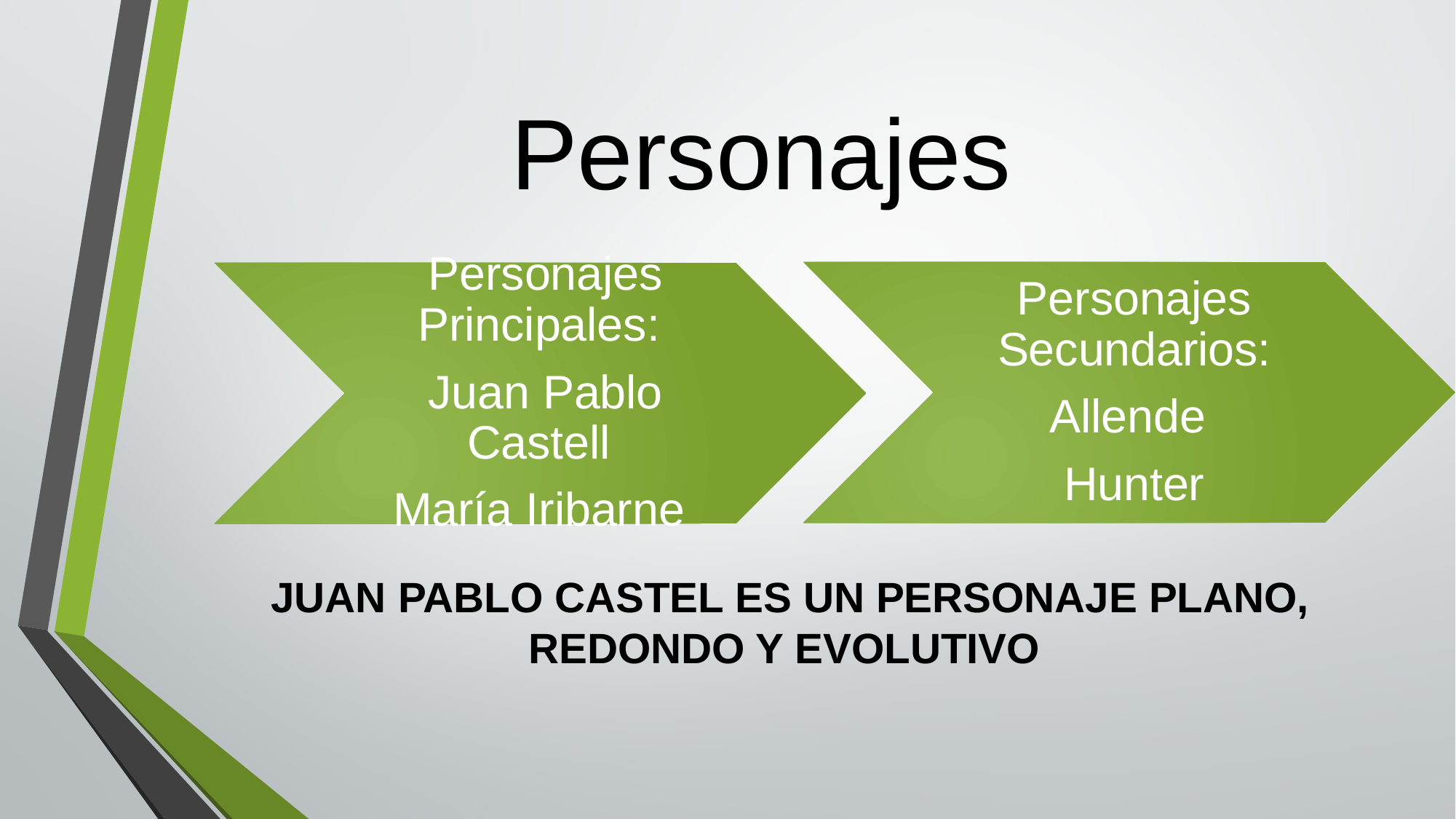

# Personajes
Personajes Principales:
Juan Pablo Castell
María Iribarne
Personajes Secundarios:
Allende
Hunter
JUAN PABLO CASTEL ES UN PERSONAJE PLANO, REDONDO Y EVOLUTIVO